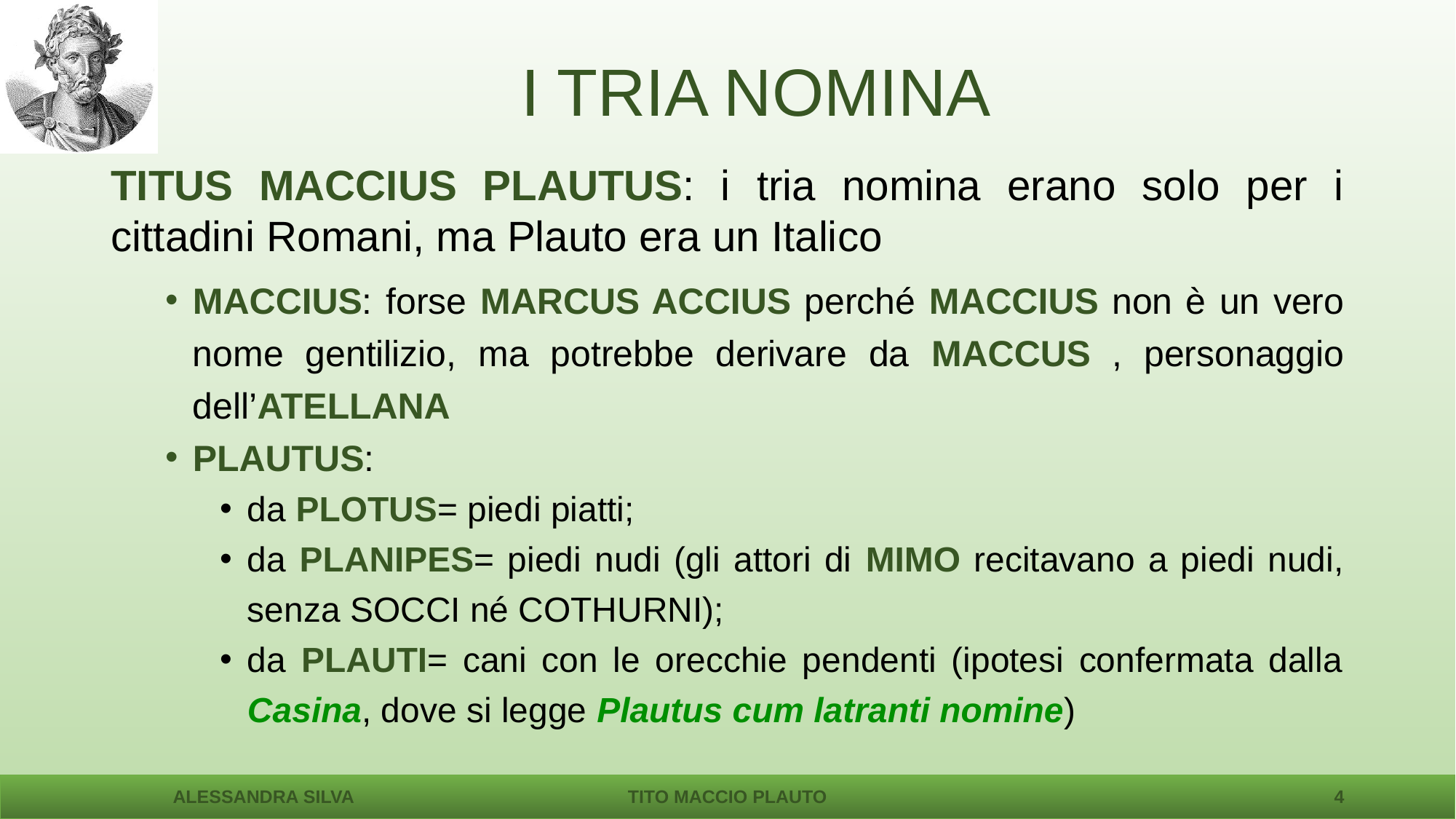

# I TRIA NOMINA
TITUS MACCIUS PLAUTUS: i tria nomina erano solo per i cittadini Romani, ma Plauto era un Italico
MACCIUS: forse MARCUS ACCIUS perché MACCIUS non è un vero nome gentilizio, ma potrebbe derivare da MACCUS , personaggio dell’ATELLANA
PLAUTUS:
da PLOTUS= piedi piatti;
da PLANIPES= piedi nudi (gli attori di MIMO recitavano a piedi nudi, senza SOCCI né COTHURNI);
da PLAUTI= cani con le orecchie pendenti (ipotesi confermata dalla Casina, dove si legge Plautus cum latranti nomine)
ALESSANDRA SILVA
TITO MACCIO PLAUTO
4